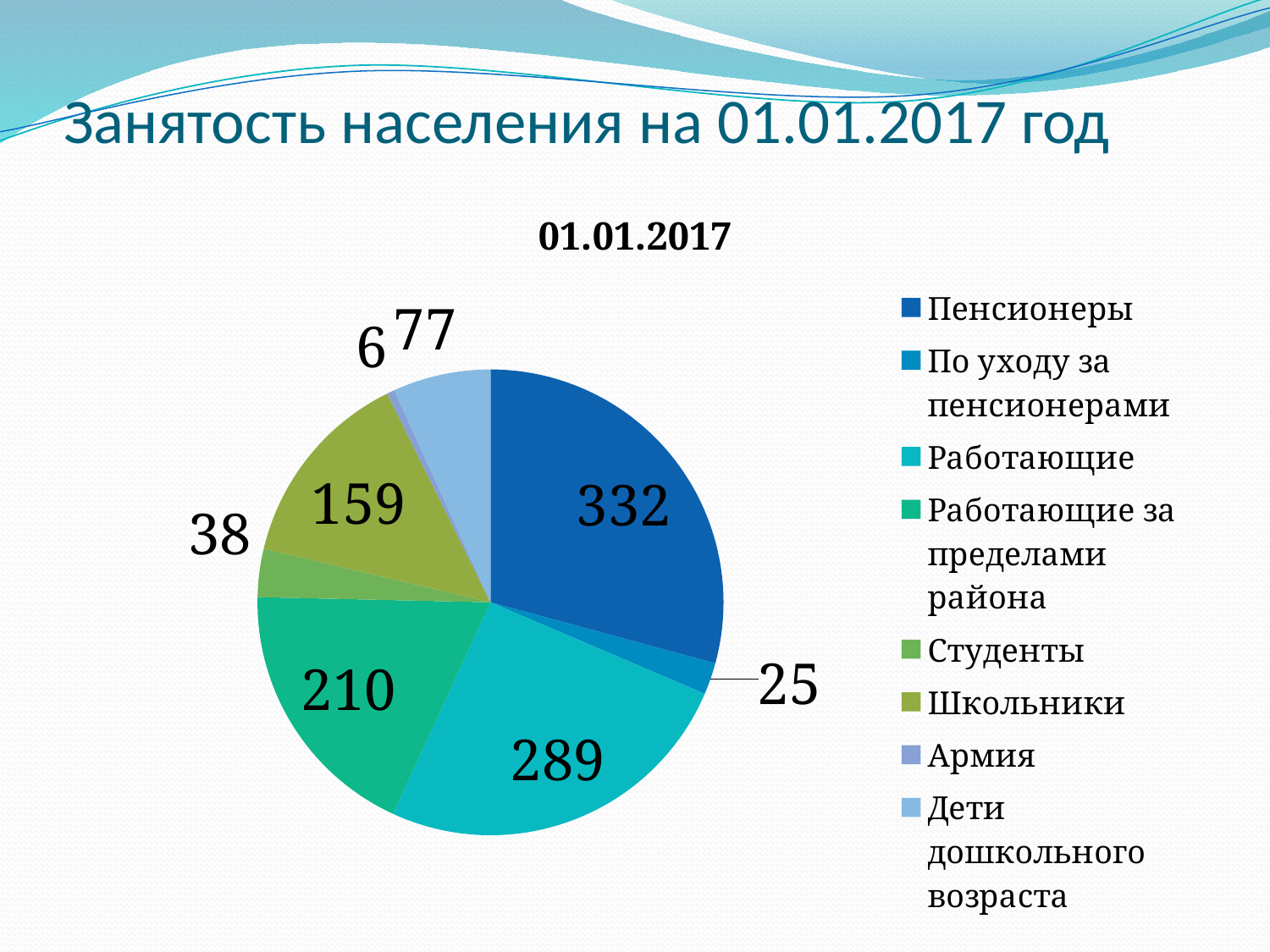

# Занятость населения на 01.01.2017 год

### Chart: 01.01.2017

| Category | 01.01.2013 |
|---|---|
| Пенсионеры | 332.0 |
| По уходу за пенсионерами | 25.0 |
| Работающие | 289.0 |
| Работающие за пределами района | 210.0 |
| Студенты | 38.0 |
| Школьники | 159.0 |
| Армия | 6.0 |
| Дети дошкольного возраста | 77.0 |